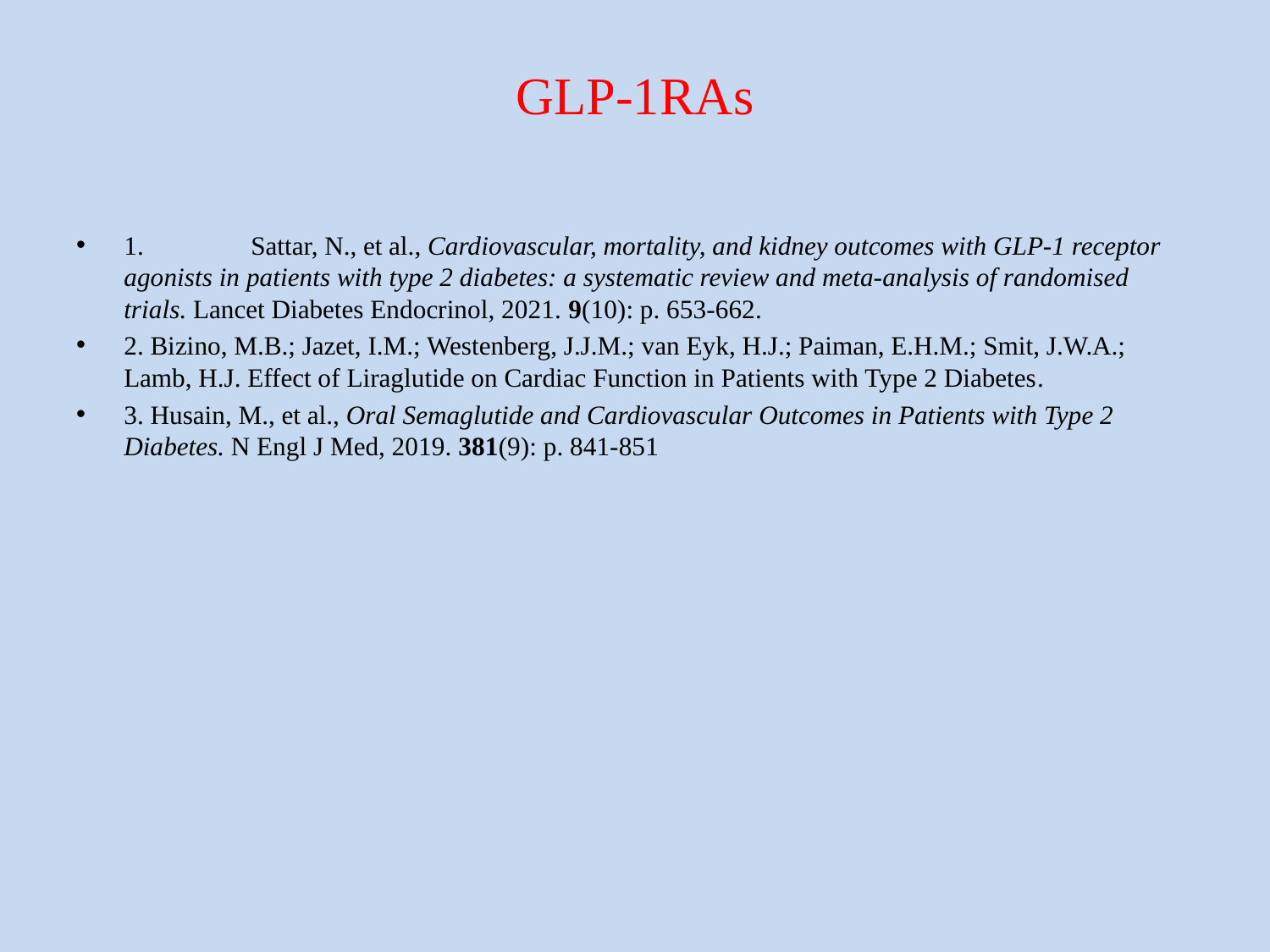

# GLP-1RAs
1. 	Sattar, N., et al., Cardiovascular, mortality, and kidney outcomes with GLP-1 receptor agonists in patients with type 2 diabetes: a systematic review and meta-analysis of randomised trials. Lancet Diabetes Endocrinol, 2021. 9(10): p. 653-662.
2. Bizino, M.B.; Jazet, I.M.; Westenberg, J.J.M.; van Eyk, H.J.; Paiman, E.H.M.; Smit, J.W.A.; Lamb, H.J. Effect of Liraglutide on Cardiac Function in Patients with Type 2 Diabetes.
3. Husain, M., et al., Oral Semaglutide and Cardiovascular Outcomes in Patients with Type 2 Diabetes. N Engl J Med, 2019. 381(9): p. 841-851